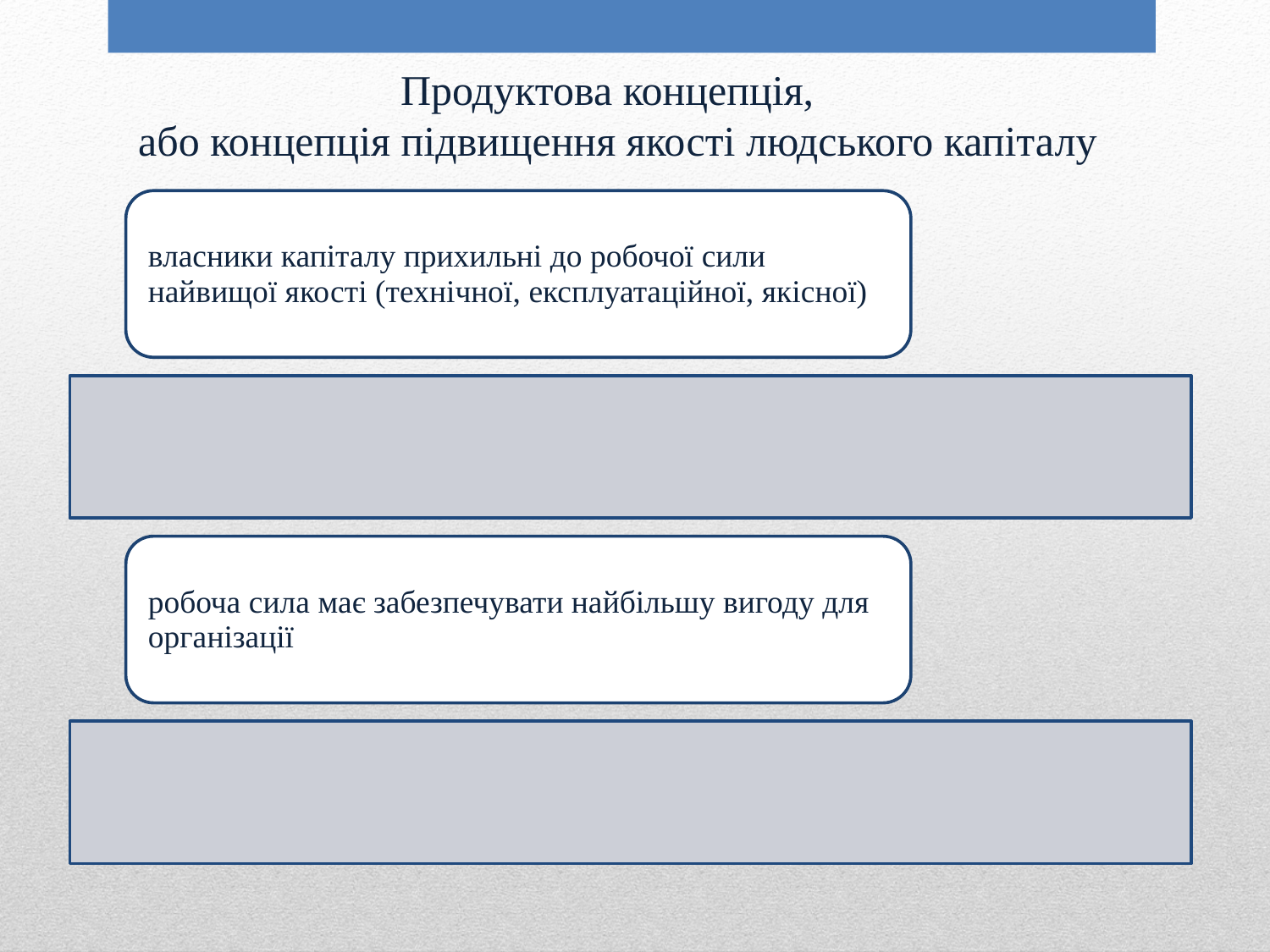

Продуктова концепція,
 або концепція підвищення якості людського капіталу
власники капіталу прихильні до робочої сили найвищої якості (технічної, експлуатаційної, якісної)
робоча сила має забезпечувати найбільшу вигоду для організації